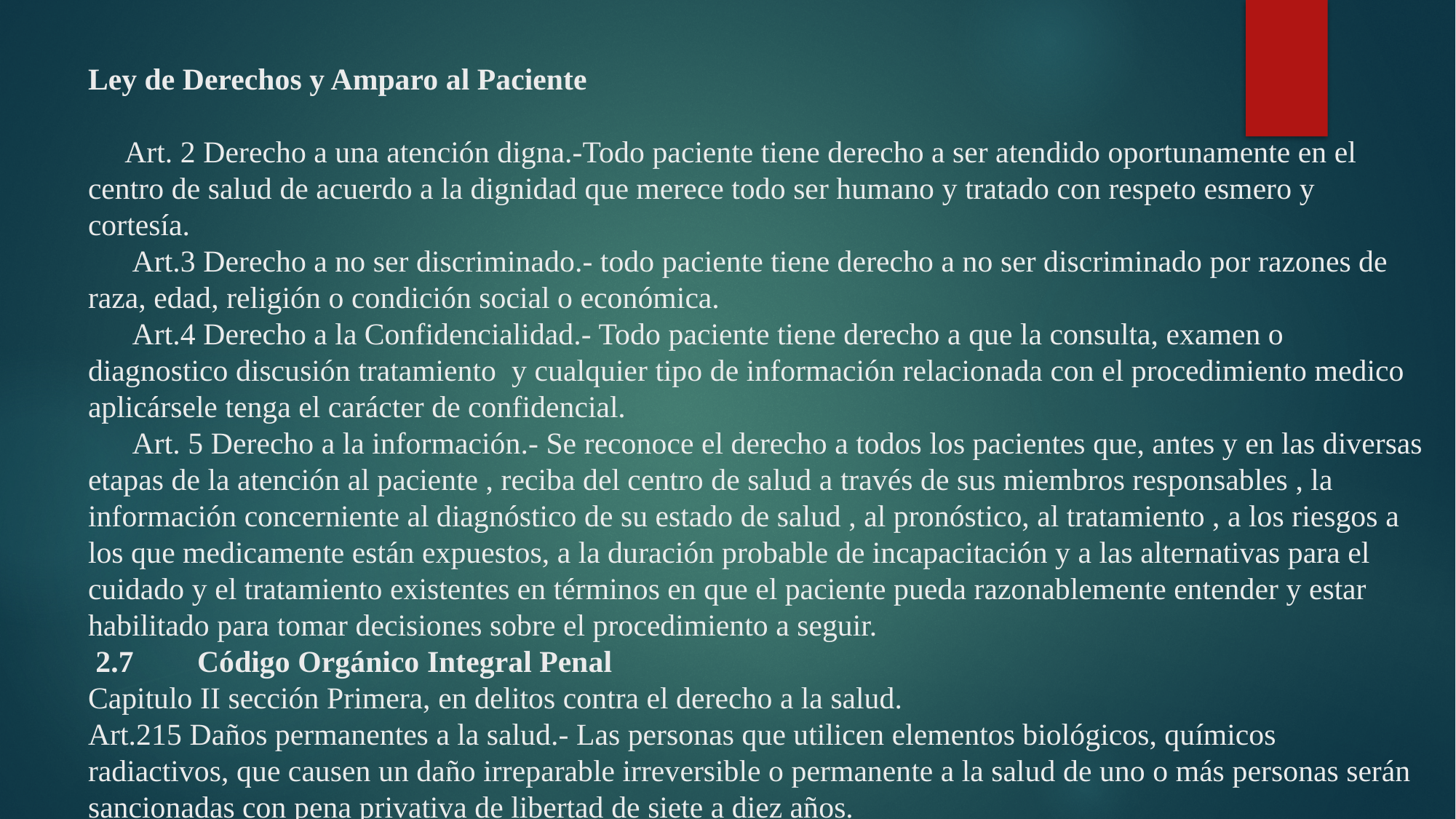

# Ley de Derechos y Amparo al Paciente   Art. 2 Derecho a una atención digna.-Todo paciente tiene derecho a ser atendido oportunamente en el centro de salud de acuerdo a la dignidad que merece todo ser humano y tratado con respeto esmero y cortesía.       Art.3 Derecho a no ser discriminado.- todo paciente tiene derecho a no ser discriminado por razones de raza, edad, religión o condición social o económica.       Art.4 Derecho a la Confidencialidad.- Todo paciente tiene derecho a que la consulta, examen o diagnostico discusión tratamiento  y cualquier tipo de información relacionada con el procedimiento medico aplicársele tenga el carácter de confidencial.       Art. 5 Derecho a la información.- Se reconoce el derecho a todos los pacientes que, antes y en las diversas etapas de la atención al paciente , reciba del centro de salud a través de sus miembros responsables , la información concerniente al diagnóstico de su estado de salud , al pronóstico, al tratamiento , a los riesgos a los que medicamente están expuestos, a la duración probable de incapacitación y a las alternativas para el cuidado y el tratamiento existentes en términos en que el paciente pueda razonablemente entender y estar habilitado para tomar decisiones sobre el procedimiento a seguir.  2.7	Código Orgánico Integral Penal Capitulo II sección Primera, en delitos contra el derecho a la salud. Art.215 Daños permanentes a la salud.- Las personas que utilicen elementos biológicos, químicos radiactivos, que causen un daño irreparable irreversible o permanente a la salud de uno o más personas serán sancionadas con pena privativa de libertad de siete a diez años.